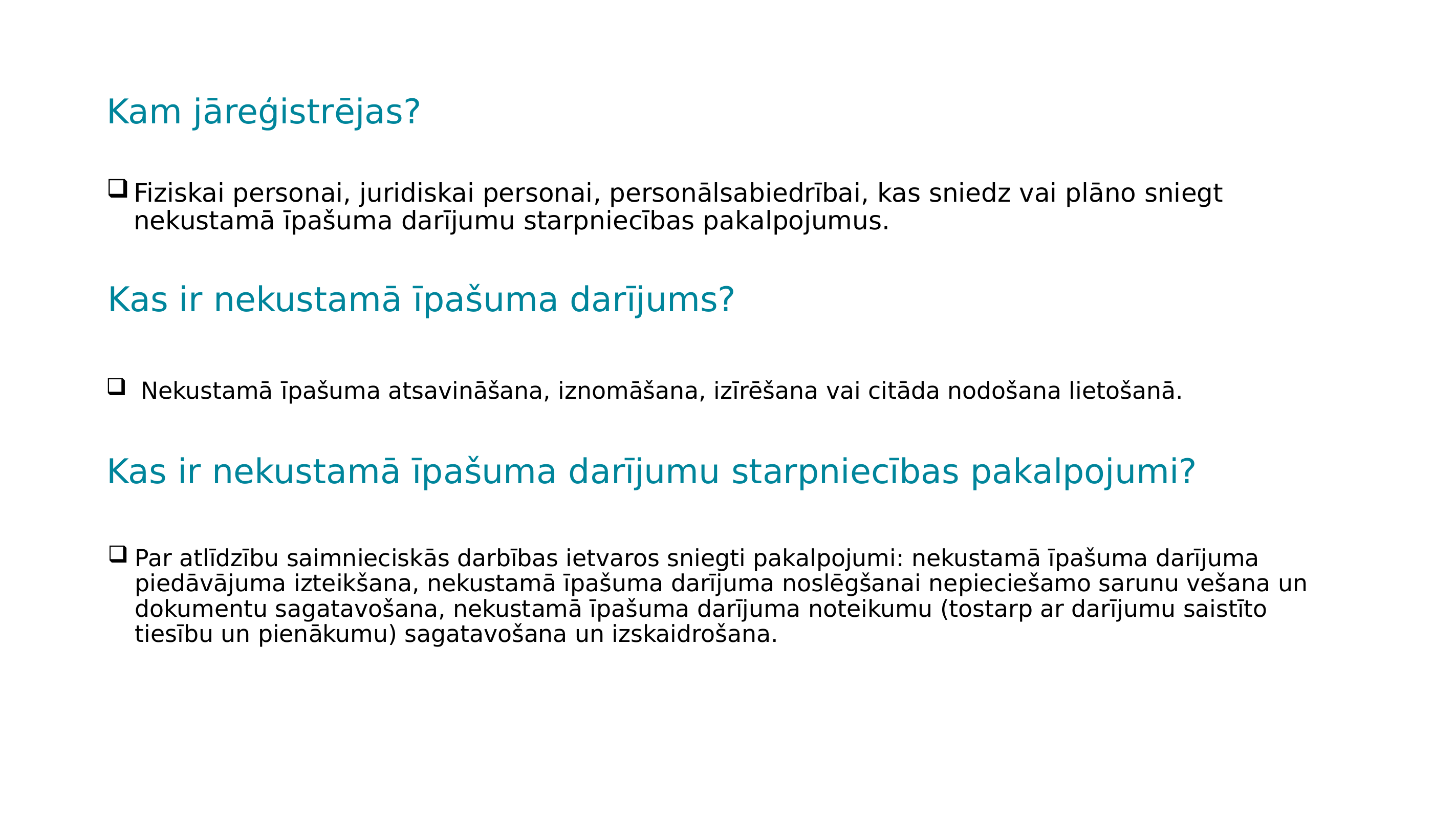

# Kam jāreģistrējas?
Fiziskai personai, juridiskai personai, personālsabiedrībai, kas sniedz vai plāno sniegt nekustamā īpašuma darījumu starpniecības pakalpojumus.
Kas ir nekustamā īpašuma darījums?
 Nekustamā īpašuma atsavināšana, iznomāšana, izīrēšana vai citāda nodošana lietošanā.
Kas ir nekustamā īpašuma darījumu starpniecības pakalpojumi?
Par atlīdzību saimnieciskās darbības ietvaros sniegti pakalpojumi: nekustamā īpašuma darījuma piedāvājuma izteikšana, nekustamā īpašuma darījuma noslēgšanai nepieciešamo sarunu vešana un dokumentu sagatavošana, nekustamā īpašuma darījuma noteikumu (tostarp ar darījumu saistīto tiesību un pienākumu) sagatavošana un izskaidrošana.